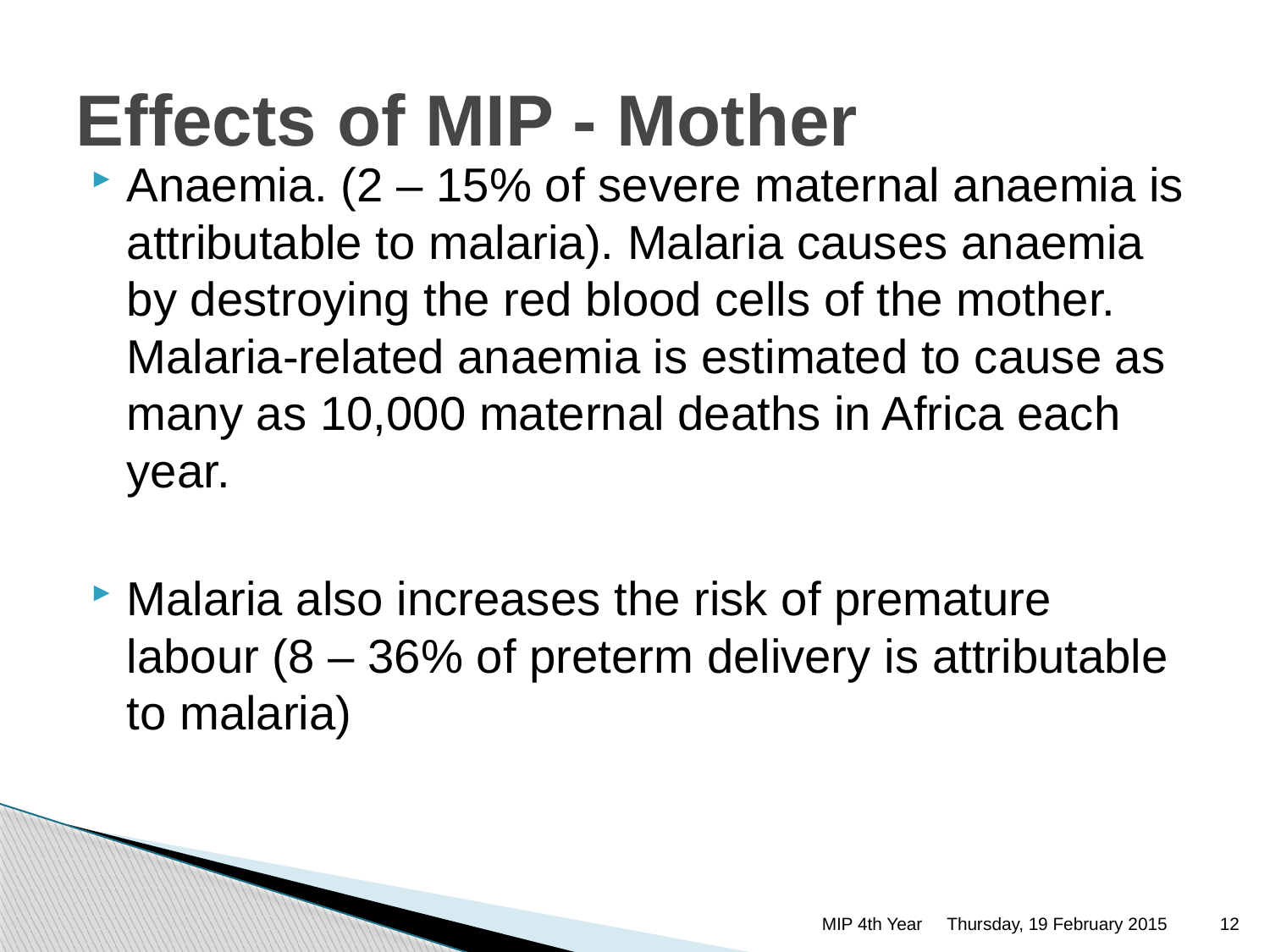

# Effects of MIP - Mother
Anaemia. (2 – 15% of severe maternal anaemia is attributable to malaria). Malaria causes anaemia by destroying the red blood cells of the mother. Malaria-related anaemia is estimated to cause as many as 10,000 maternal deaths in Africa each year.

Malaria also increases the risk of premature labour (8 – 36% of preterm delivery is attributable to malaria)

MIP 4th Year
Thursday, 19 February 2015
12